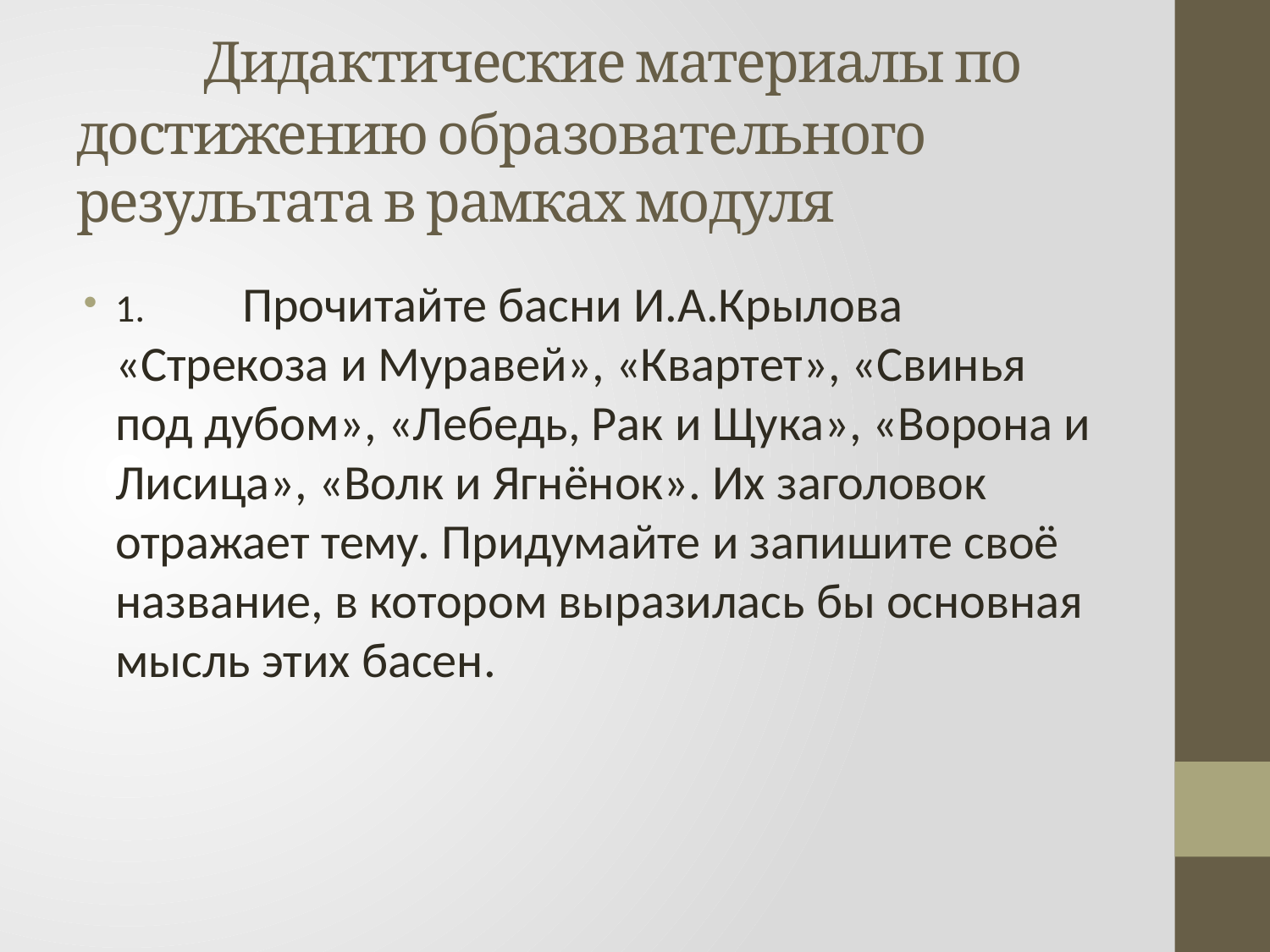

# Дидактические материалы по достижению образовательного результата в рамках модуля
1.	Прочитайте басни И.А.Крылова «Стрекоза и Муравей», «Квартет», «Свинья под дубом», «Лебедь, Рак и Щука», «Ворона и Лисица», «Волк и Ягнёнок». Их заголовок отражает тему. Придумайте и запишите своё название, в котором выразилась бы основная мысль этих басен.